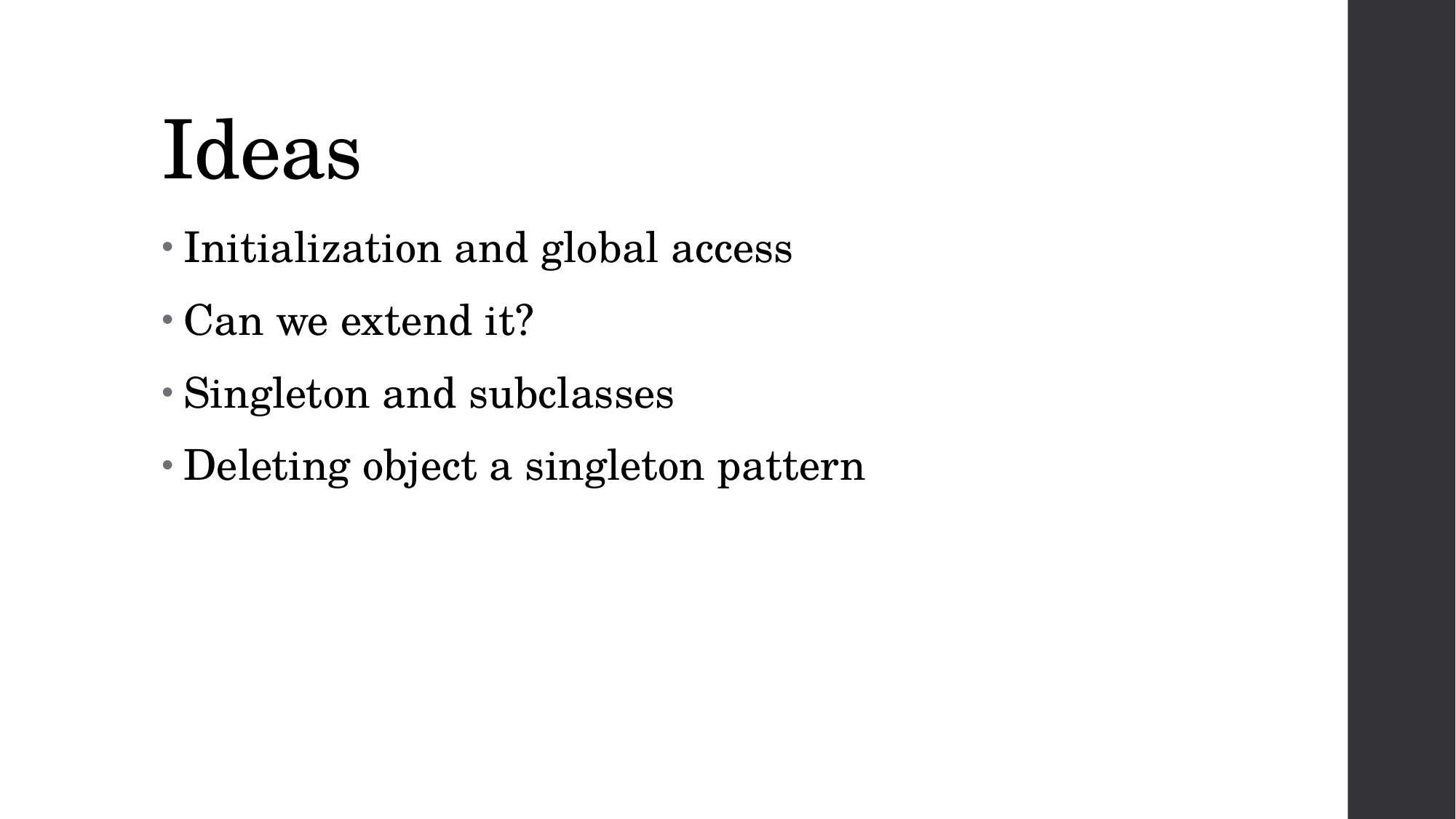

# Ideas
Initialization and global access
Can we extend it?
Singleton and subclasses
Deleting object a singleton pattern